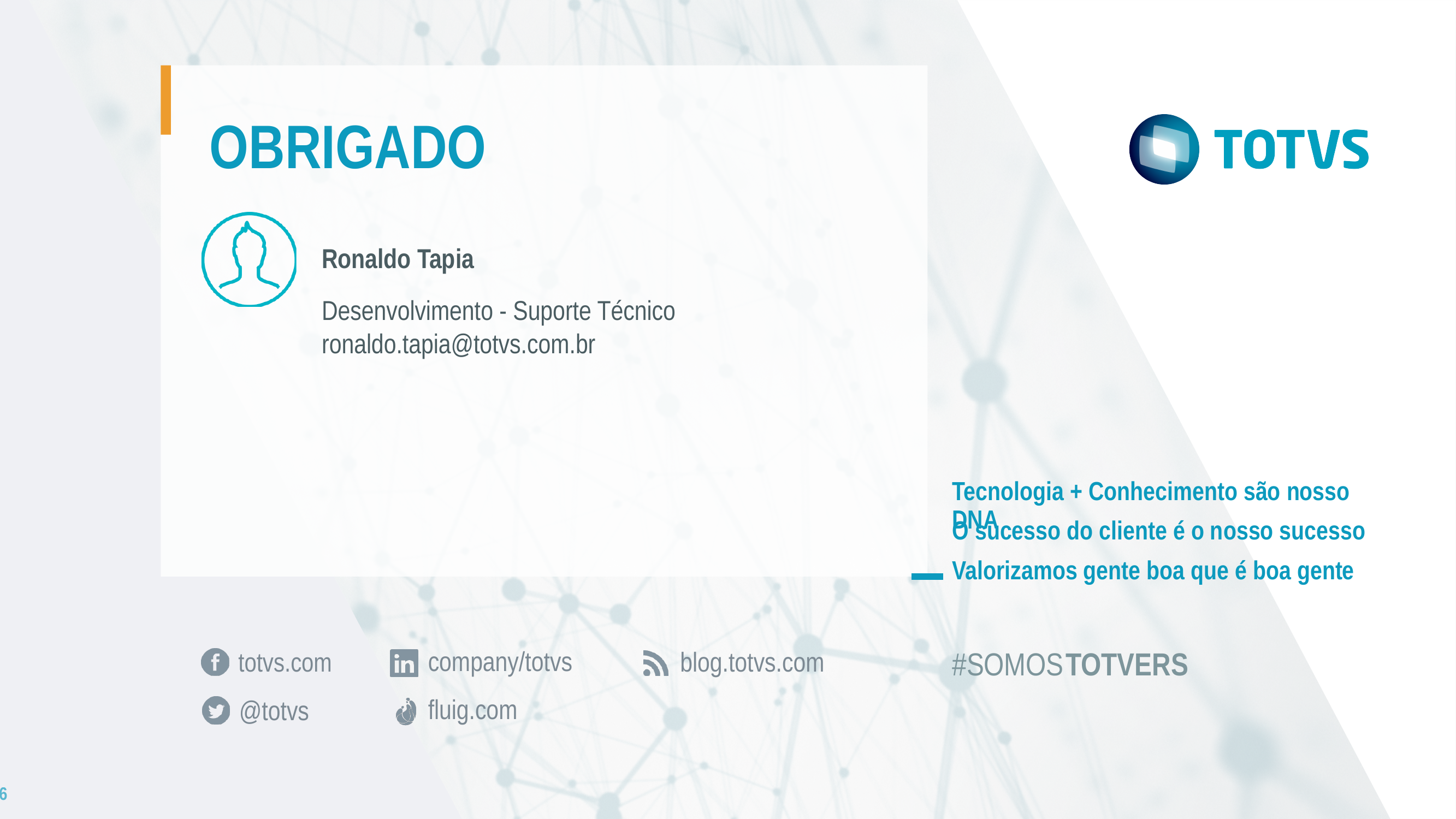

OBRIGADO
Ronaldo Tapia
Desenvolvimento - Suporte Técnico
ronaldo.tapia@totvs.com.br
Tecnologia + Conhecimento são nosso DNA
O sucesso do cliente é o nosso sucesso
Valorizamos gente boa que é boa gente
#SOMOS
TOTVERS